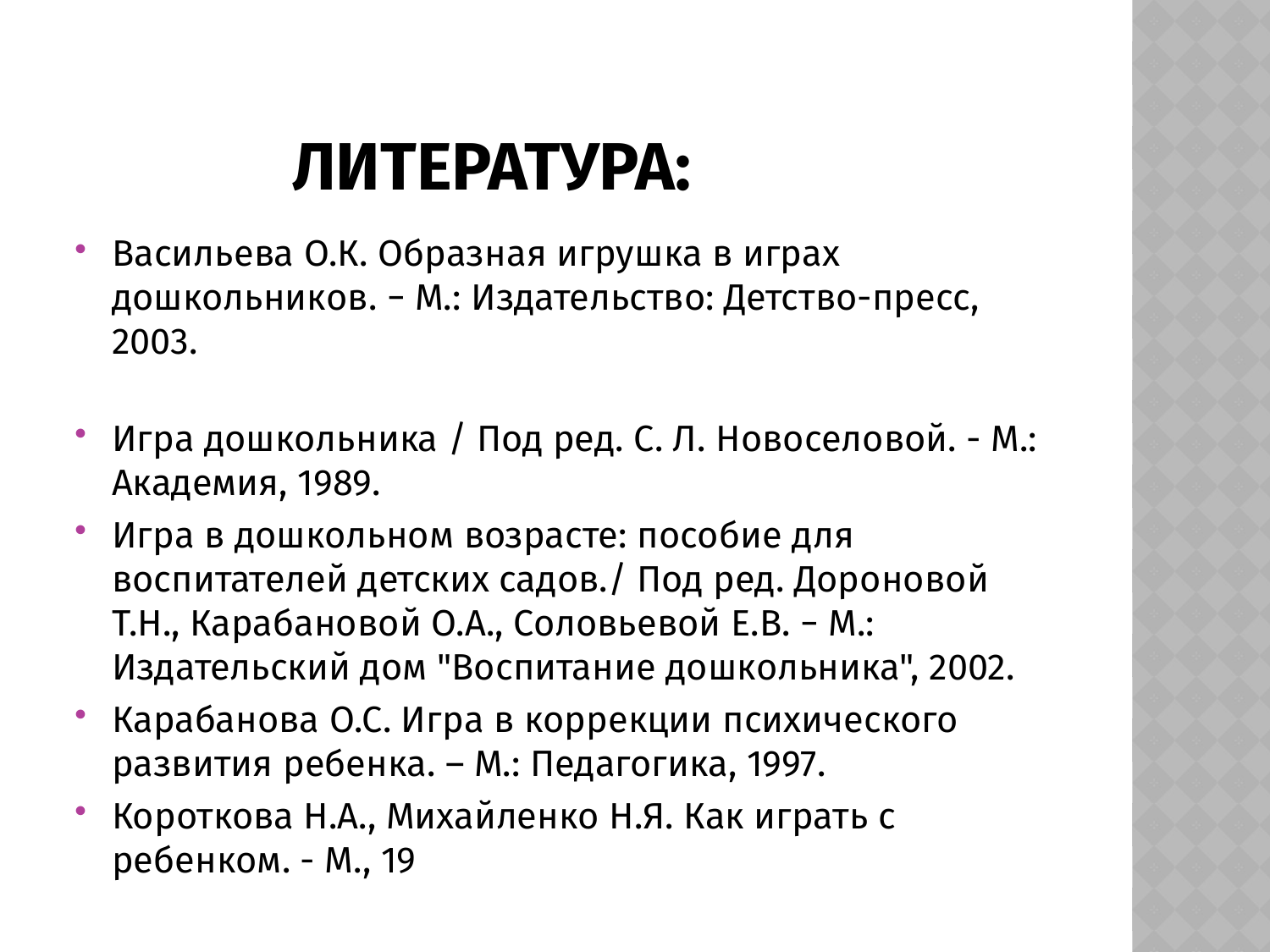

# Литература:
Васильева О.К. Образная игрушка в играх дошкольников. − М.: Издательство: Детство-пресс, 2003.
Игра дошкольника / Под ред. С. Л. Новоселовой. - М.: Академия, 1989.
Игра в дошкольном возрасте: пособие для воспитателей детских садов./ Под ред. Дороновой Т.Н., Карабановой О.А., Соловьевой Е.В. − М.: Издательский дом "Воспитание дошкольника", 2002.
Карабанова О.С. Игра в коррекции психического развития ребенка. – М.: Педагогика, 1997.
Короткова Н.А., Михайленко Н.Я. Как играть с ребенком. - М., 19